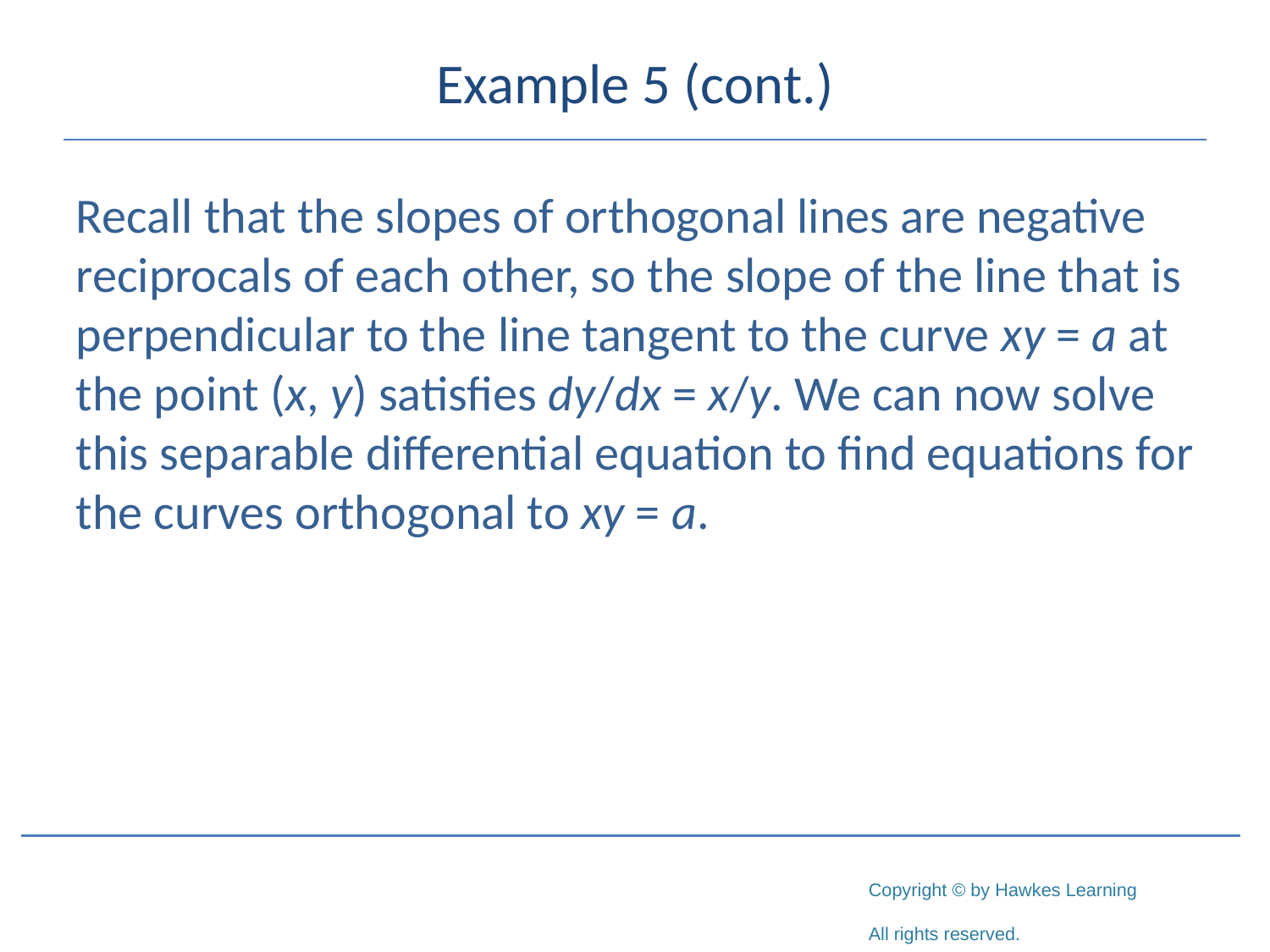

# Example 5 (cont.)
Recall that the slopes of orthogonal lines are negative reciprocals of each other, so the slope of the line that is perpendicular to the line tangent to the curve xy = a at the point (x, y) satisfies dy/dx = x/y. We can now solve this separable differential equation to find equations for the curves orthogonal to xy = a.